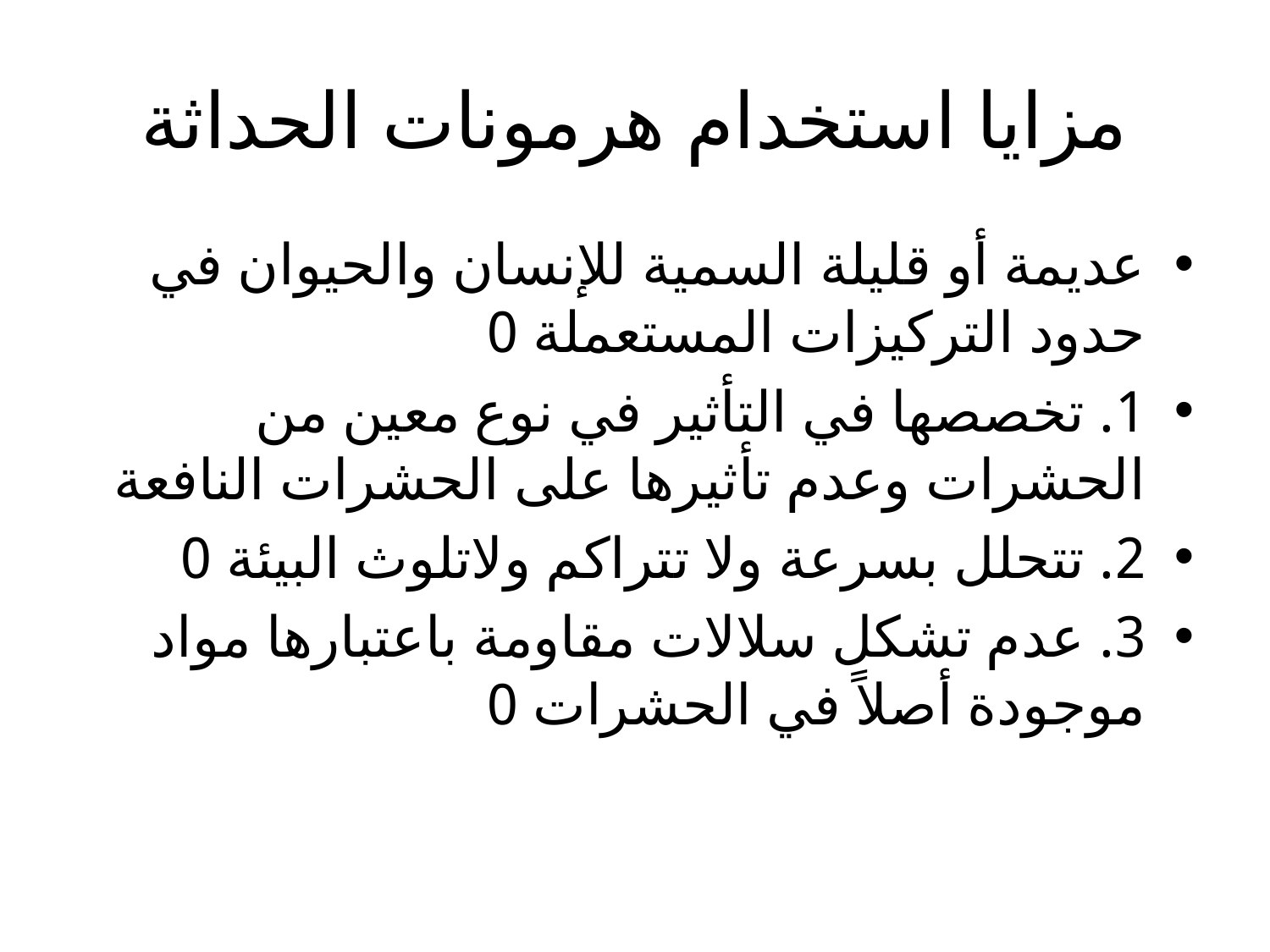

# مزايا استخدام هرمونات الحداثة
عديمة أو قليلة السمية للإنسان والحيوان في حدود التركيزات المستعملة 0
1.	 تخصصها في التأثير في نوع معين من الحشرات وعدم تأثيرها على الحشرات النافعة
2.	 تتحلل بسرعة ولا تتراكم ولاتلوث البيئة 0
3.	 عدم تشكل سلالات مقاومة باعتبارها مواد موجودة أصلاً في الحشرات 0